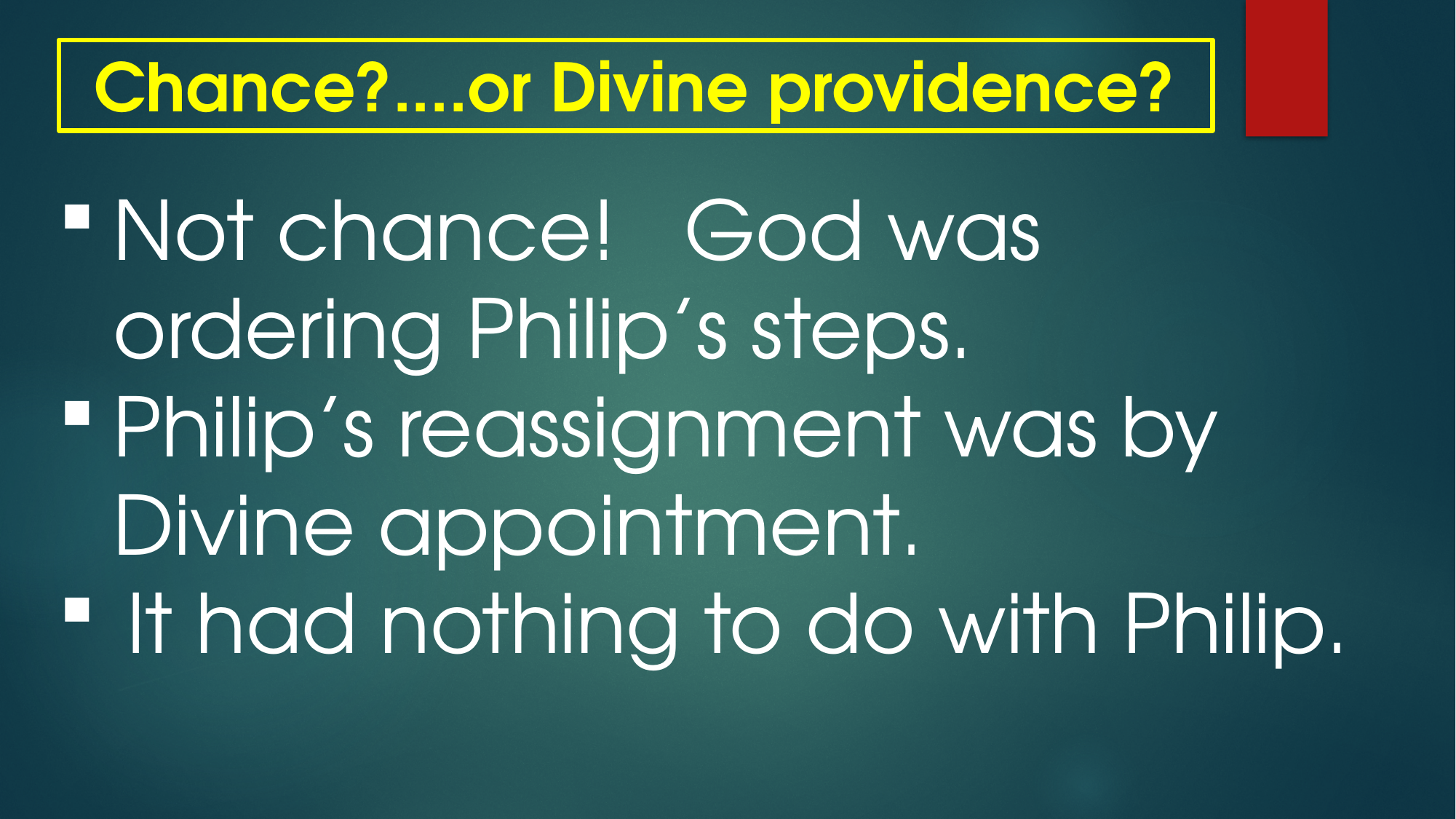

Chance?....or Divine providence?
Not chance!   God was ordering Philip’s steps.
Philip’s reassignment was by Divine appointment.
It had nothing to do with Philip.